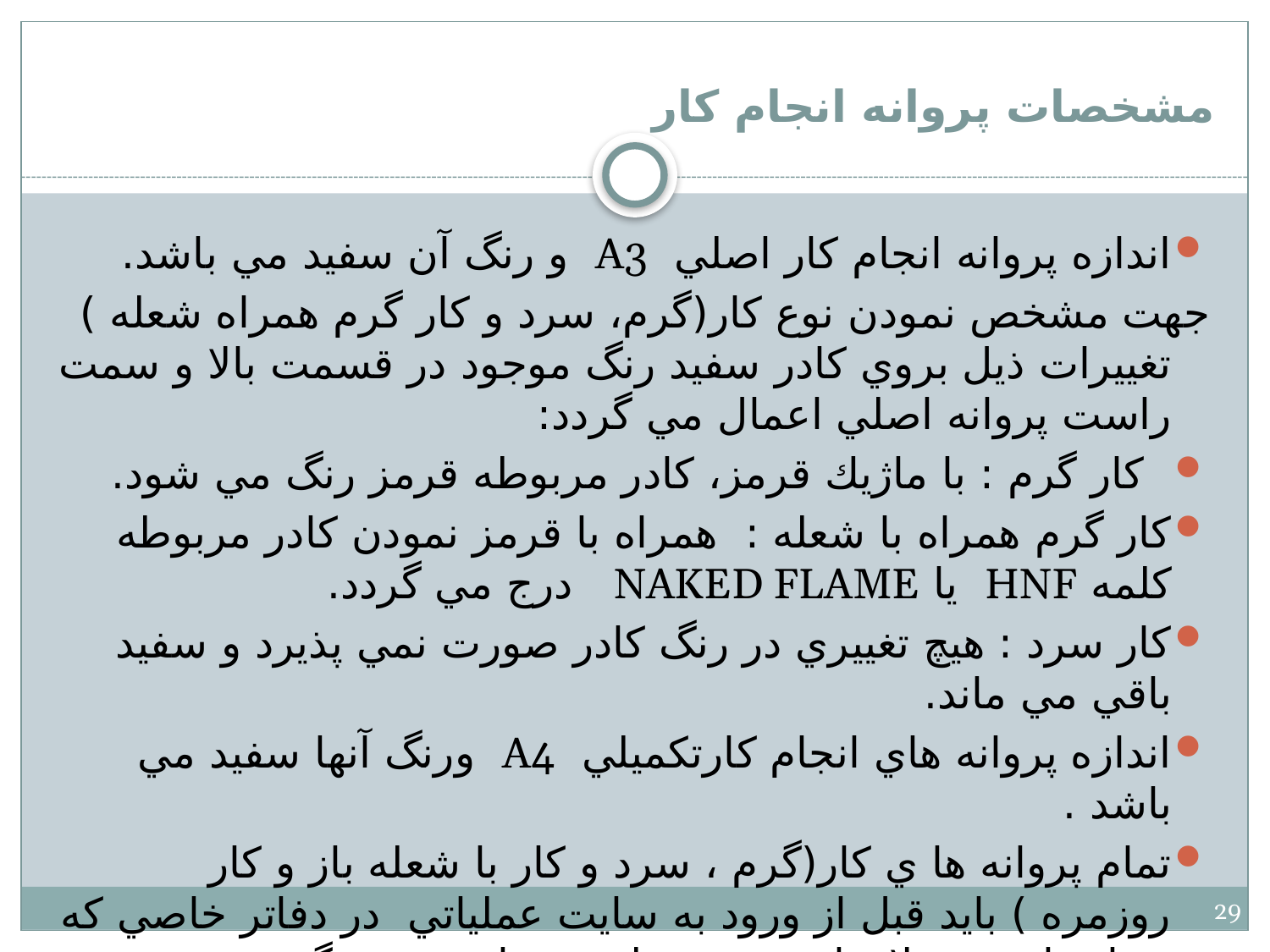

# مشخصات پروانه انجام كار
اندازه پروانه انجام كار اصلي  A3  و رنگ آن سفيد مي باشد.
جهت مشخص نمودن نوع كار(گرم، سرد و كار گرم همراه شعله ) تغييرات ذيل بروي كادر سفيد رنگ موجود در قسمت بالا و سمت راست پروانه اصلي اعمال مي گردد:
  كار گرم : با ماژيك قرمز، كادر مربوطه قرمز رنگ مي شود.
كار گرم همراه با شعله :  همراه با قرمز نمودن كادر مربوطه كلمه HNF  يا NAKED FLAME   درج مي گردد.
كار سرد : هيچ تغييري در رنگ كادر صورت نمي پذيرد و سفيد باقي مي ماند.
اندازه پروانه هاي انجام كارتكميلي  A4  ورنگ آنها سفيد مي باشد .
تمام پروانه ها ي كار(گرم ، سرد و كار با شعله باز و كار روزمره ) بايد قبل از ورود به سايت عملياتي  در دفاتر خاصي كه در اختيار مسئولان ايمني محوطه مي باشد، ثبت گردند.
29